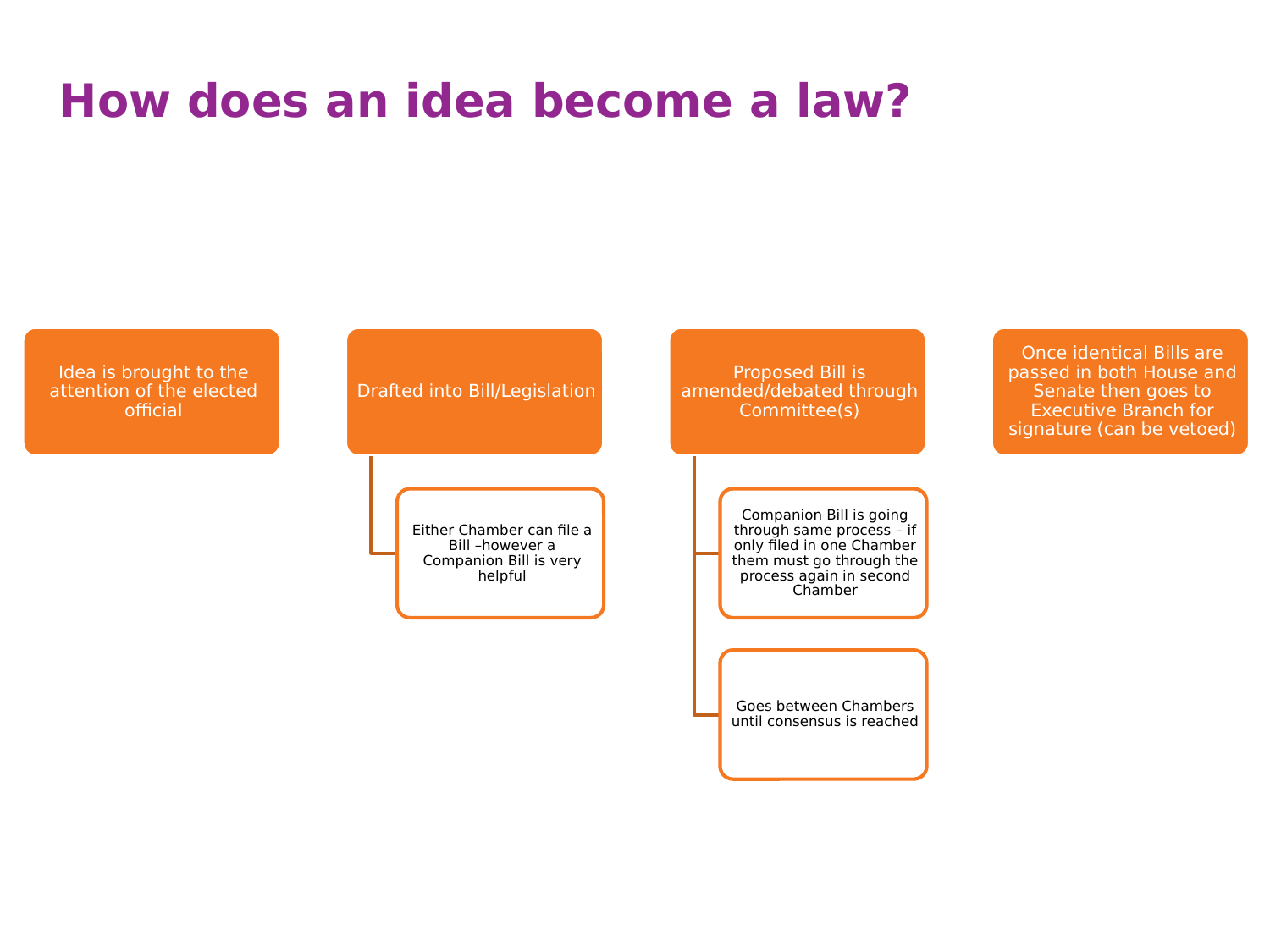

# How does an idea become a law?
Idea is brought to the attention of the elected official
Drafted into Bill/Legislation
Either Chamber can file a Bill –however a Companion Bill is very helpful
Proposed Bill is amended/debated through Committee(s)
Companion Bill is going through same process – if only filed in one Chamber them must go through the process again in second Chamber
Goes between Chambers until consensus is reached
Once identical Bills are passed in both House and Senate then goes to Executive Branch for signature (can be vetoed)